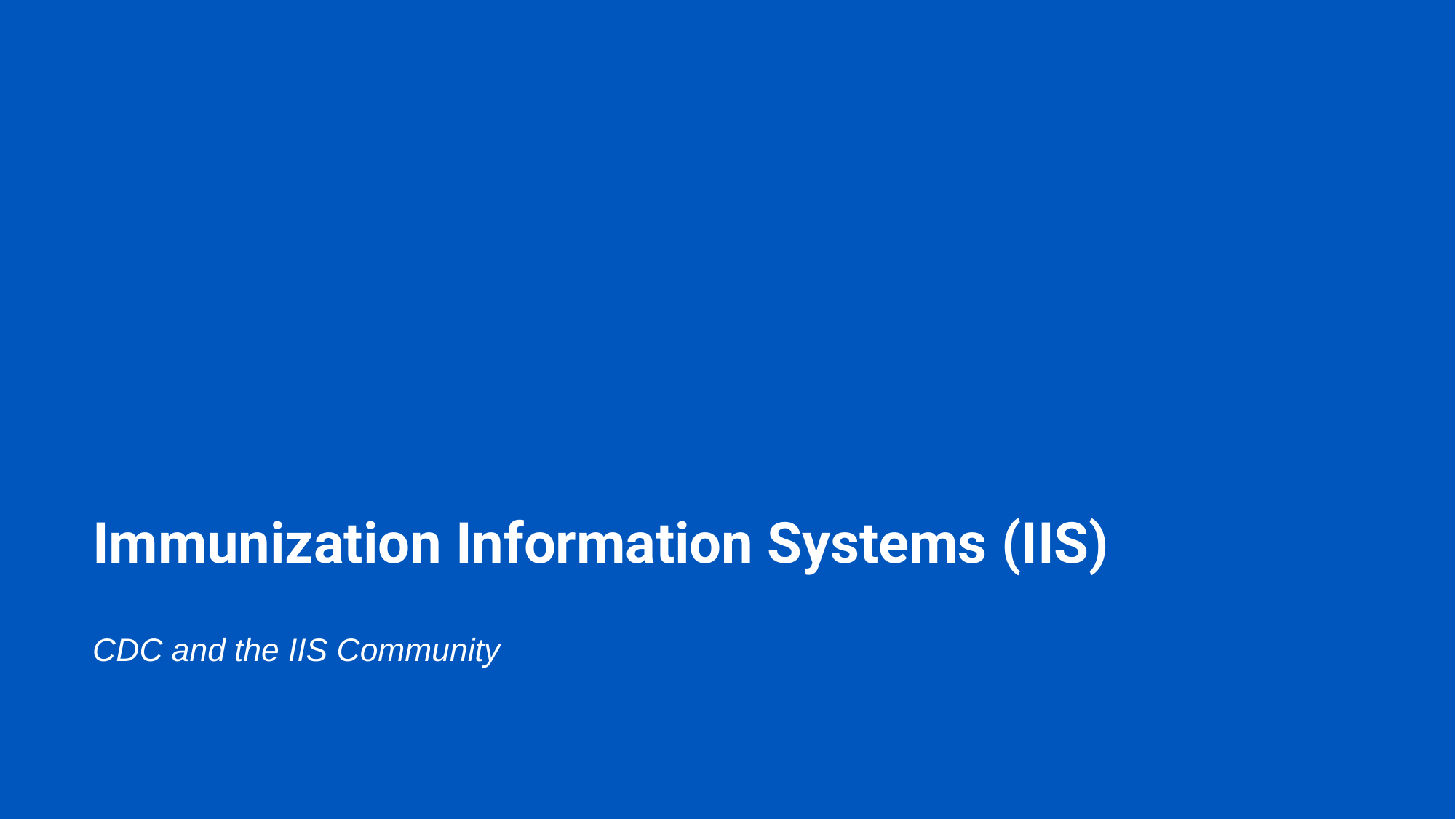

# Immunization Information Systems (IIS)
CDC and the IIS Community